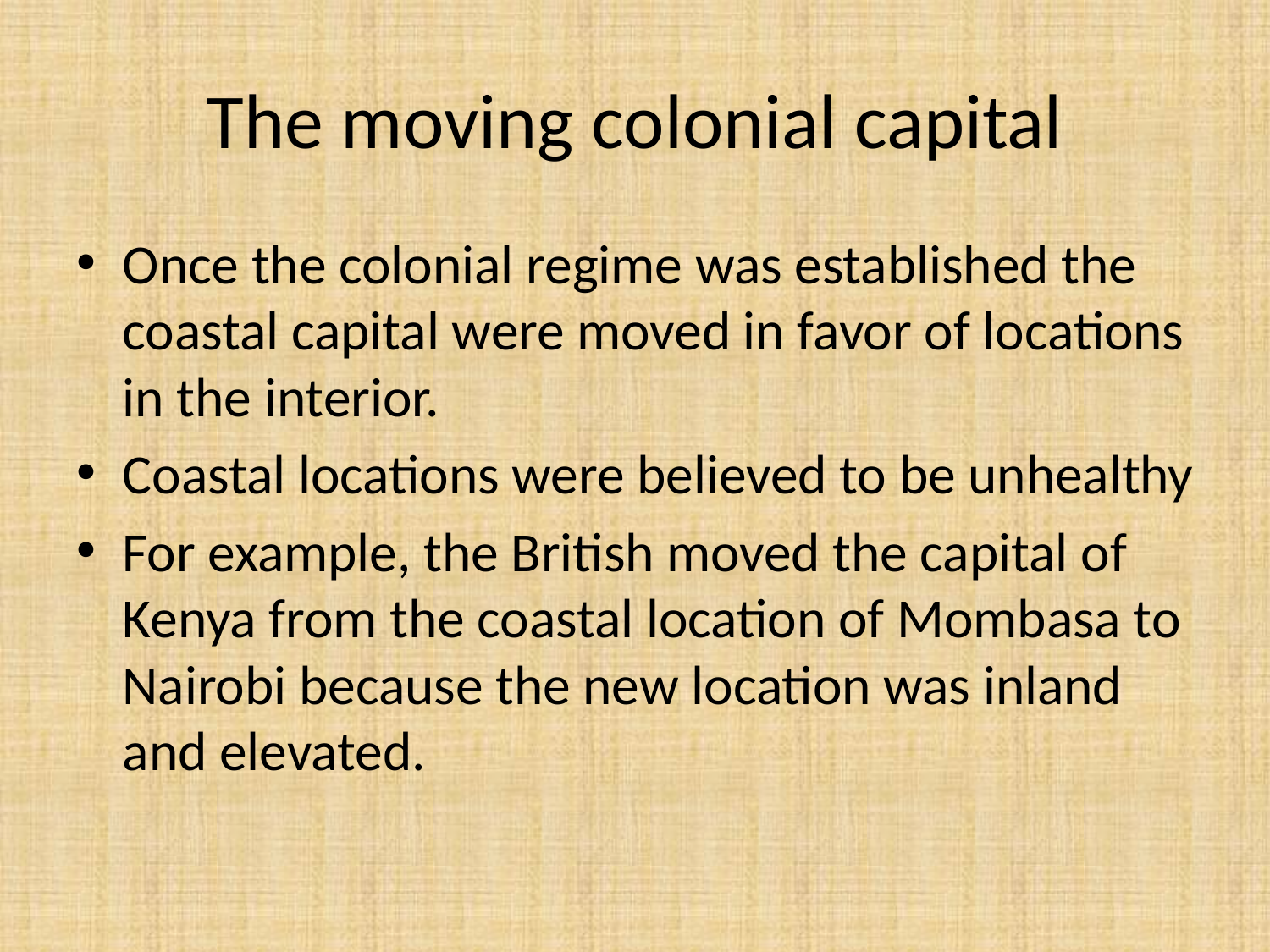

# The moving colonial capital
Once the colonial regime was established the coastal capital were moved in favor of locations in the interior.
Coastal locations were believed to be unhealthy
For example, the British moved the capital of Kenya from the coastal location of Mombasa to Nairobi because the new location was inland and elevated.